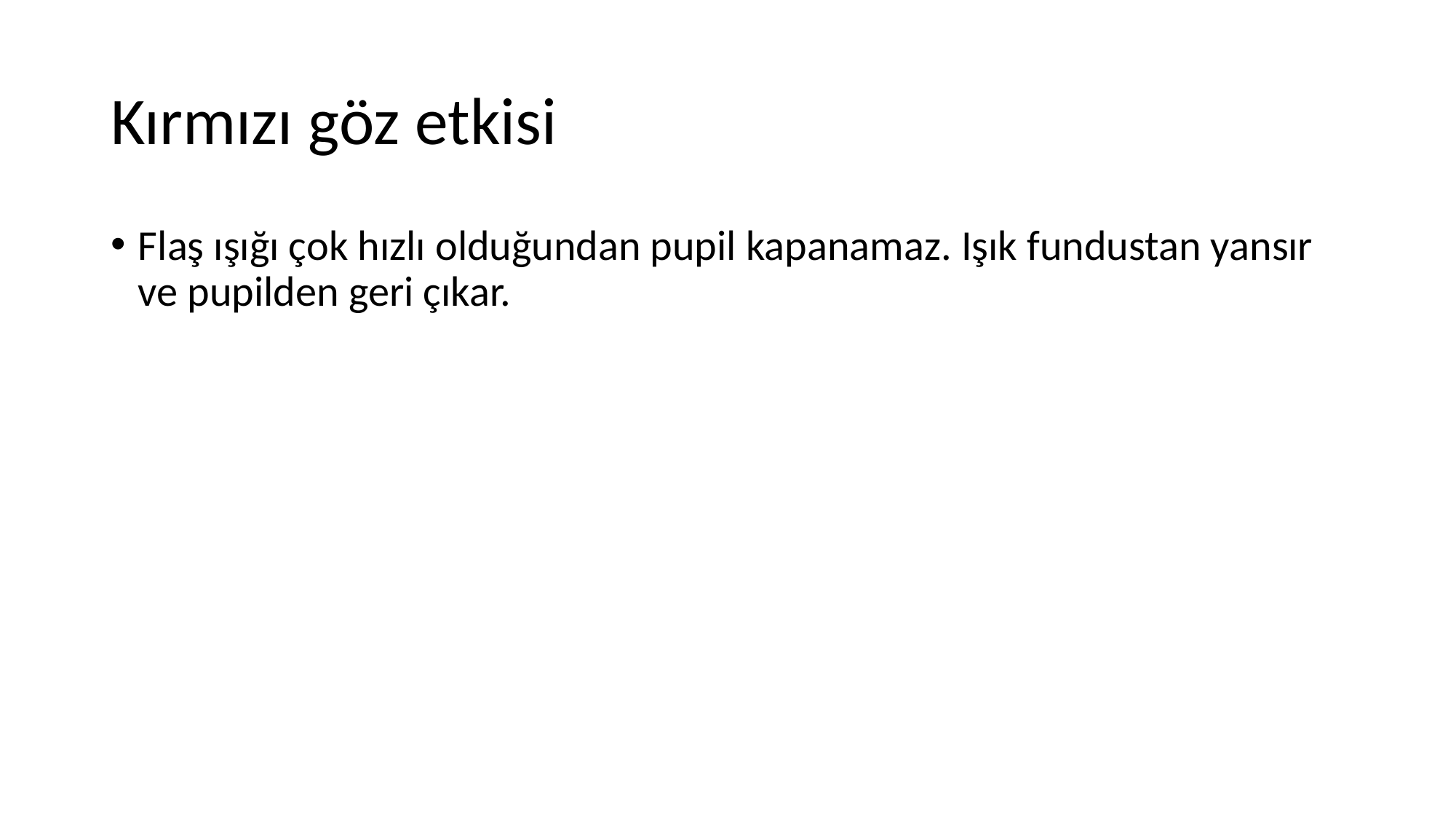

# Kırmızı göz etkisi
Flaş ışığı çok hızlı olduğundan pupil kapanamaz. Işık fundustan yansır ve pupilden geri çıkar.